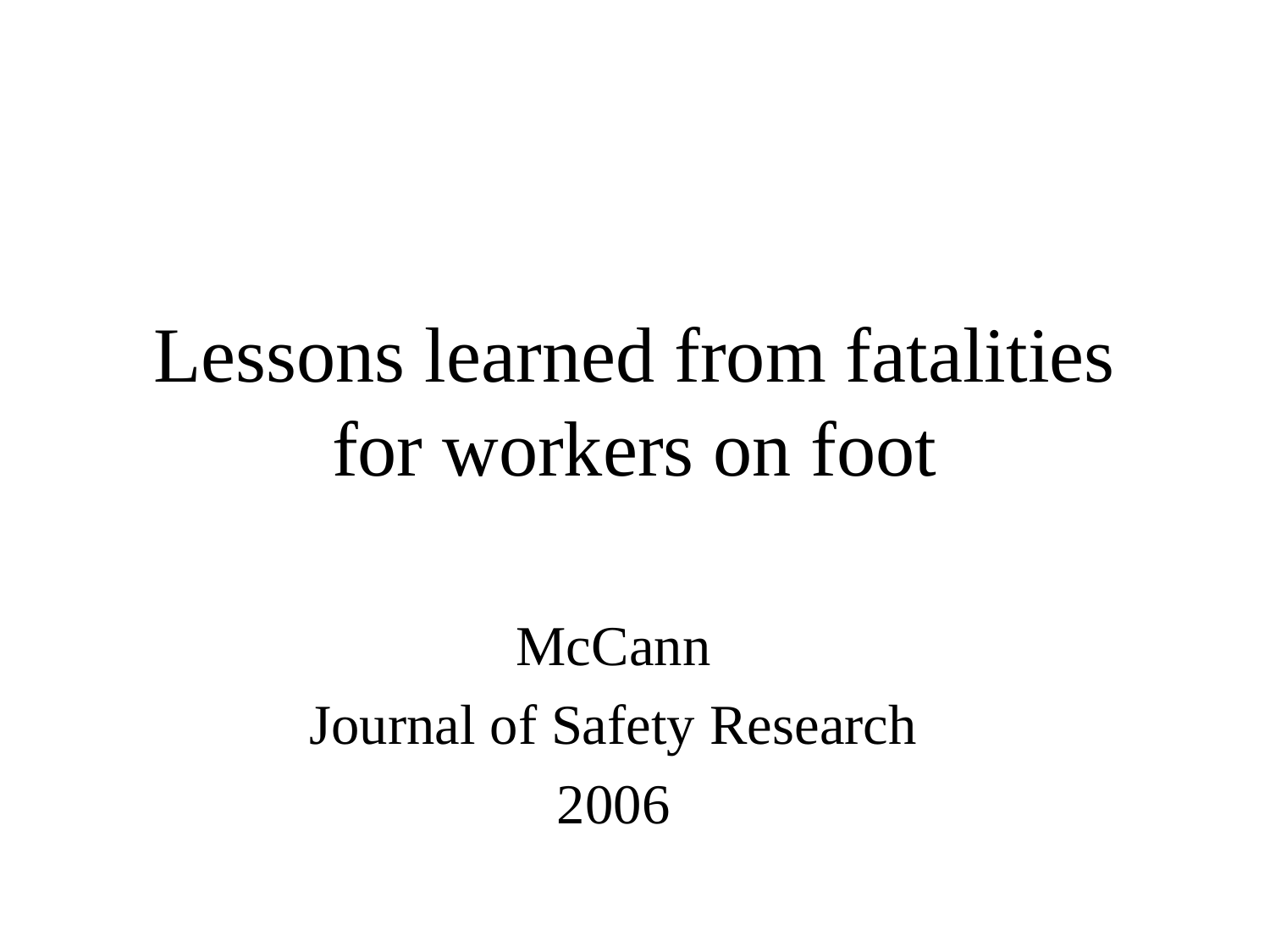

# Lessons learned from fatalities for workers on foot
McCann
Journal of Safety Research
2006